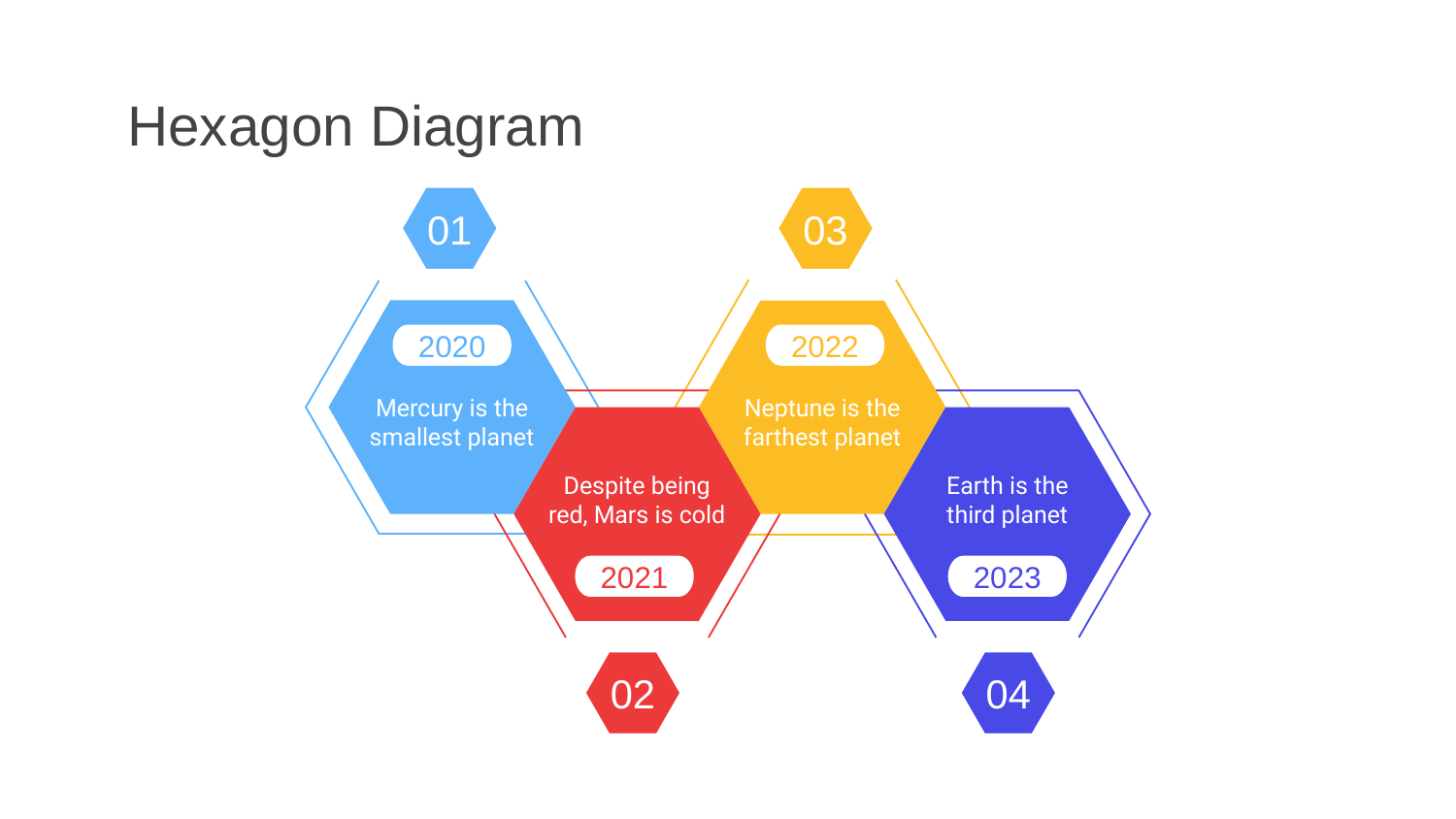

# Hexagon Diagram
01
Mercury is the smallest planet
2020
03
Neptune is the farthest planet
2022

Despite being
red, Mars is cold
2021
02
Earth is the
third planet
2023
04